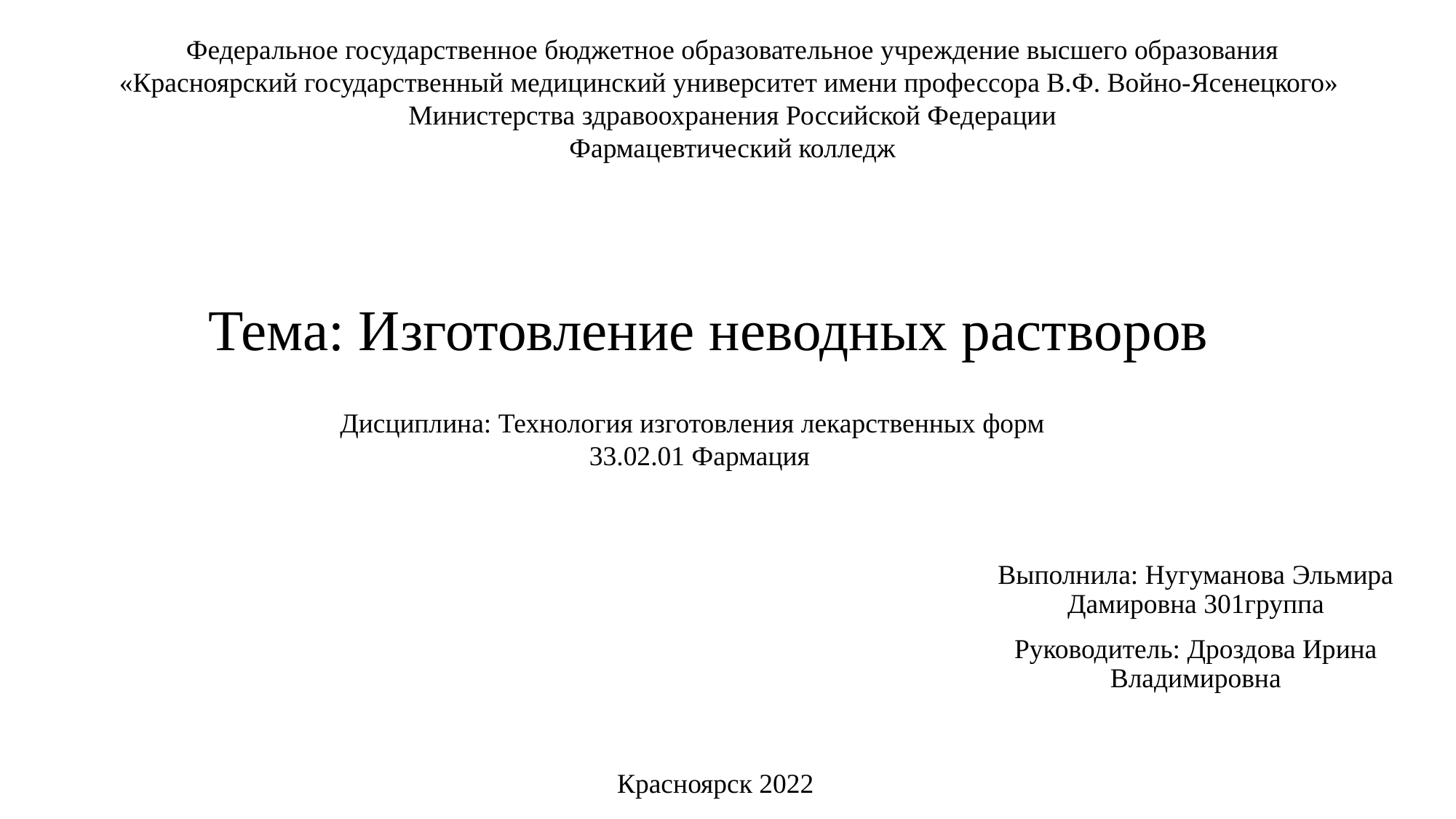

Федеральное государственное бюджетное образовательное учреждение высшего образования «Красноярский государственный медицинский университет имени профессора В.Ф. Войно-Ясенецкого»
Министерства здравоохранения Российской Федерации
Фармацевтический колледж
# Тема: Изготовление неводных растворов
Дисциплина: Технология изготовления лекарственных форм
33.02.01 Фармация
Выполнила: Нугуманова Эльмира Дамировна 301группа
Руководитель: Дроздова Ирина Владимировна
Красноярск 2022